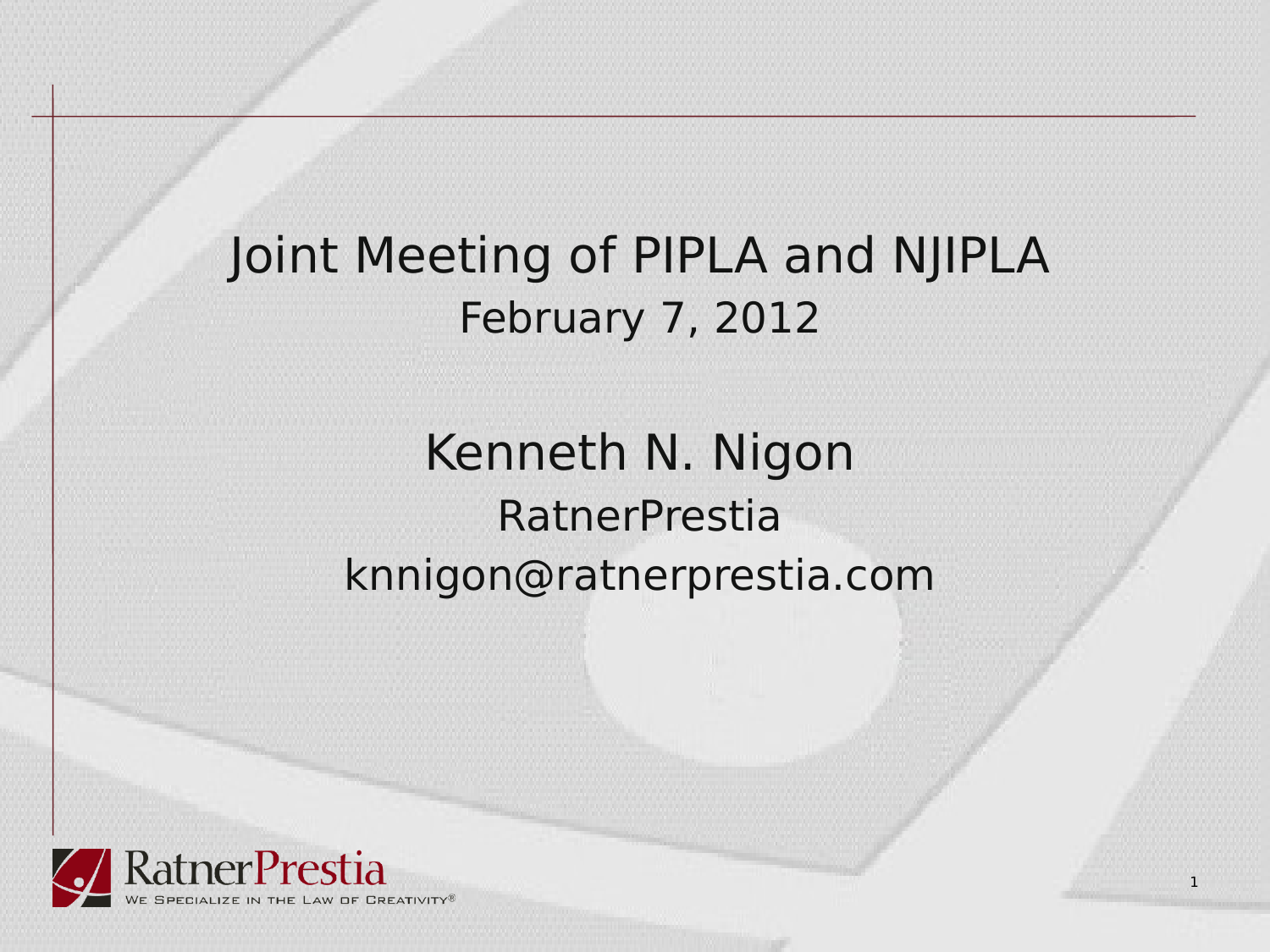

#
Joint Meeting of PIPLA and NJIPLA
February 7, 2012

Kenneth N. Nigon
RatnerPrestia
knnigon@ratnerprestia.com
1